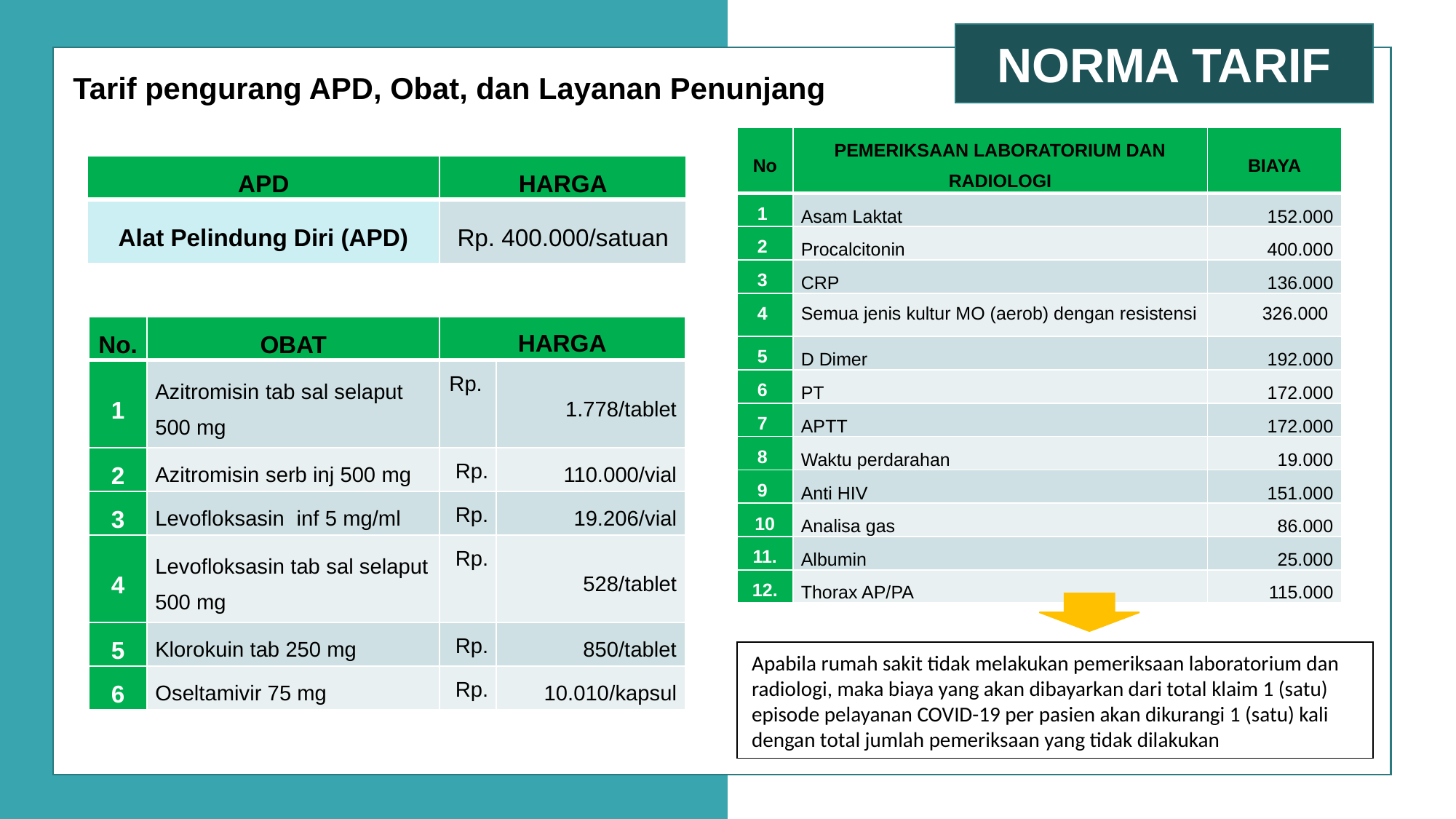

NORMA TARIF

Tarif pengurang APD, Obat, dan Layanan Penunjang
| No | PEMERIKSAAN LABORATORIUM DAN RADIOLOGI | BIAYA |
| --- | --- | --- |
| 1 | Asam Laktat | 152.000 |
| 2 | Procalcitonin | 400.000 |
| 3 | CRP | 136.000 |
| 4 | Semua jenis kultur MO (aerob) dengan resistensi | 326.000 |
| 5 | D Dimer | 192.000 |
| 6 | PT | 172.000 |
| 7 | APTT | 172.000 |
| 8 | Waktu perdarahan | 19.000 |
| 9 | Anti HIV | 151.000 |
| 10 | Analisa gas | 86.000 |
| 11. | Albumin | 25.000 |
| 12. | Thorax AP/PA | 115.000 |
| APD | HARGA |
| --- | --- |
| Alat Pelindung Diri (APD) | Rp. 400.000/satuan |
You can simply impress your audience and add a unique zing and appeal to your Presentations. Easy to change colors, photos and Text. Get a modern PowerPoint  Presentation that is beautifully designed. You can simply impress your audience and add a unique zing and appeal to your Presentations. Easy to change colors, photos and Text. Get a modern PowerPoint  Presentation that is beautifully designed.
| No. | OBAT | HARGA |  |
| --- | --- | --- | --- |
| 1 | Azitromisin tab sal selaput 500 mg | Rp. | 1.778/tablet |
| 2 | Azitromisin serb inj 500 mg | Rp. | 110.000/vial |
| 3 | Levofloksasin inf 5 mg/ml | Rp. | 19.206/vial |
| 4 | Levofloksasin tab sal selaput 500 mg | Rp. | 528/tablet |
| 5 | Klorokuin tab 250 mg | Rp. | 850/tablet |
| 6 | Oseltamivir 75 mg | Rp. | 10.010/kapsul |
Modern Portfolio Presentation

Apabila rumah sakit tidak melakukan pemeriksaan laboratorium dan radiologi, maka biaya yang akan dibayarkan dari total klaim 1 (satu) episode pelayanan COVID-19 per pasien akan dikurangi 1 (satu) kali dengan total jumlah pemeriksaan yang tidak dilakukan